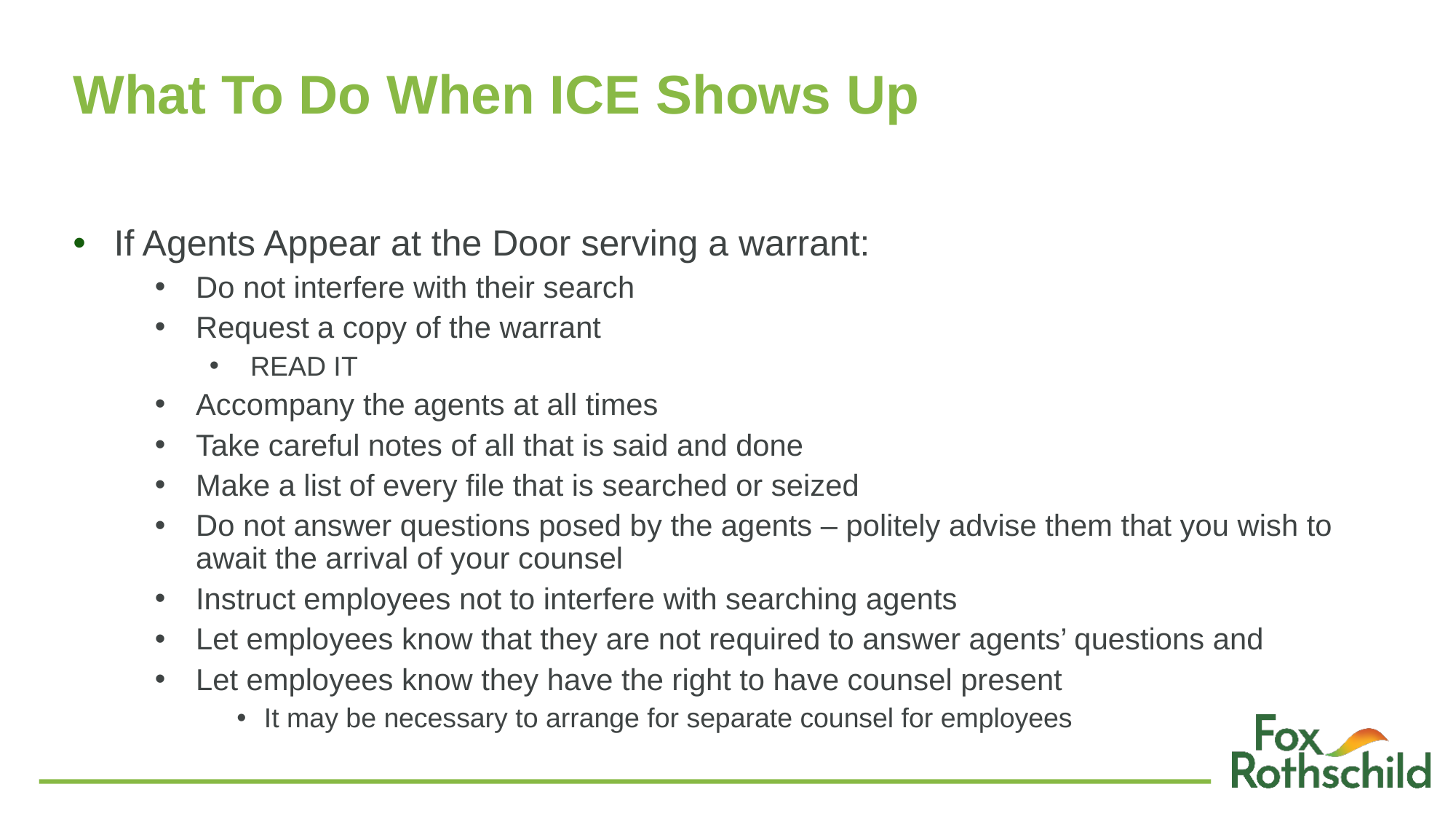

# What To Do When ICE Shows Up
If Agents Appear at the Door serving a warrant:
Do not interfere with their search
Request a copy of the warrant
READ IT
Accompany the agents at all times
Take careful notes of all that is said and done
Make a list of every file that is searched or seized
Do not answer questions posed by the agents – politely advise them that you wish to await the arrival of your counsel
Instruct employees not to interfere with searching agents
Let employees know that they are not required to answer agents’ questions and
Let employees know they have the right to have counsel present
It may be necessary to arrange for separate counsel for employees